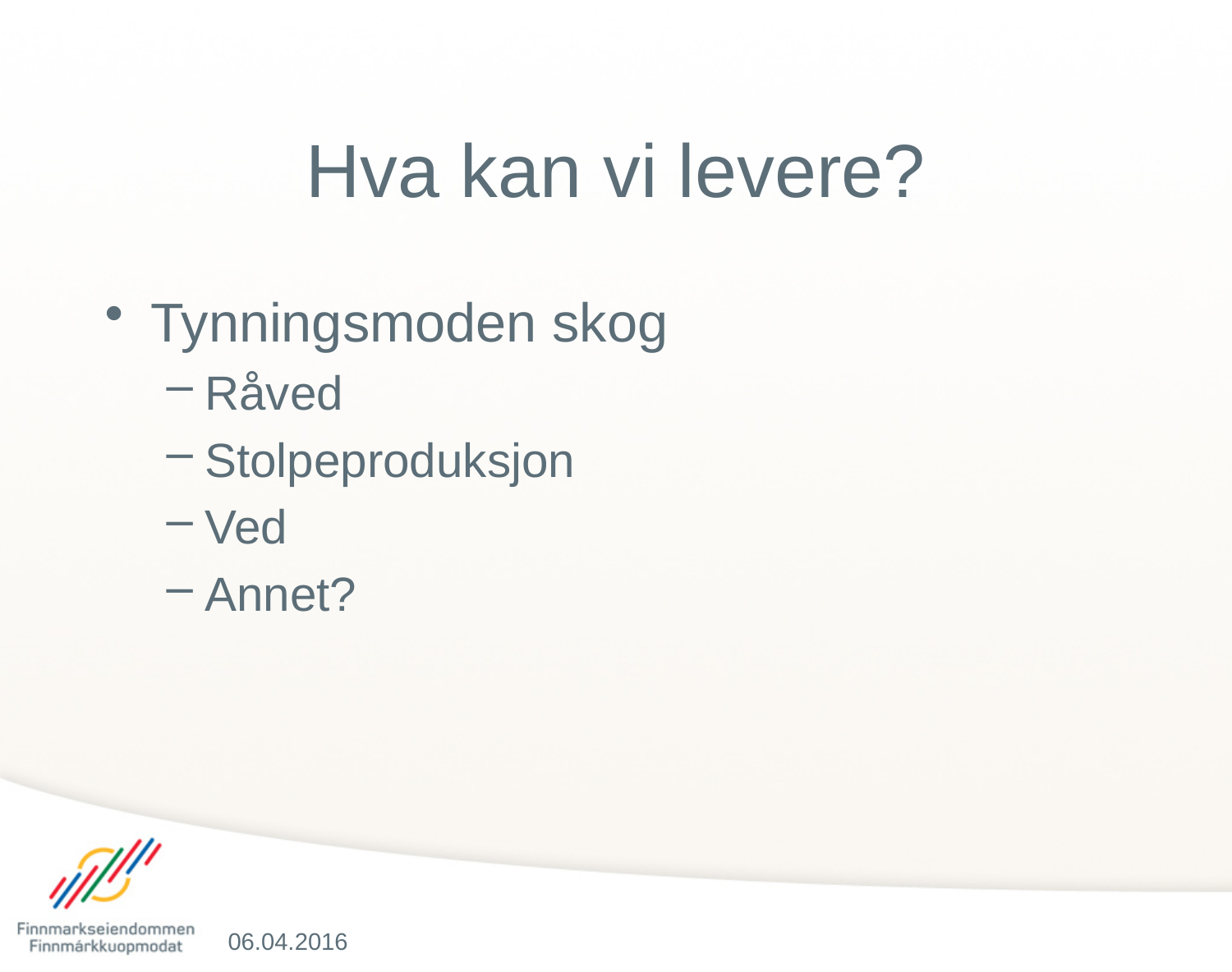

# Hva kan vi levere?
Tynningsmoden skog
Råved
Stolpeproduksjon
Ved
Annet?

06.04.2016